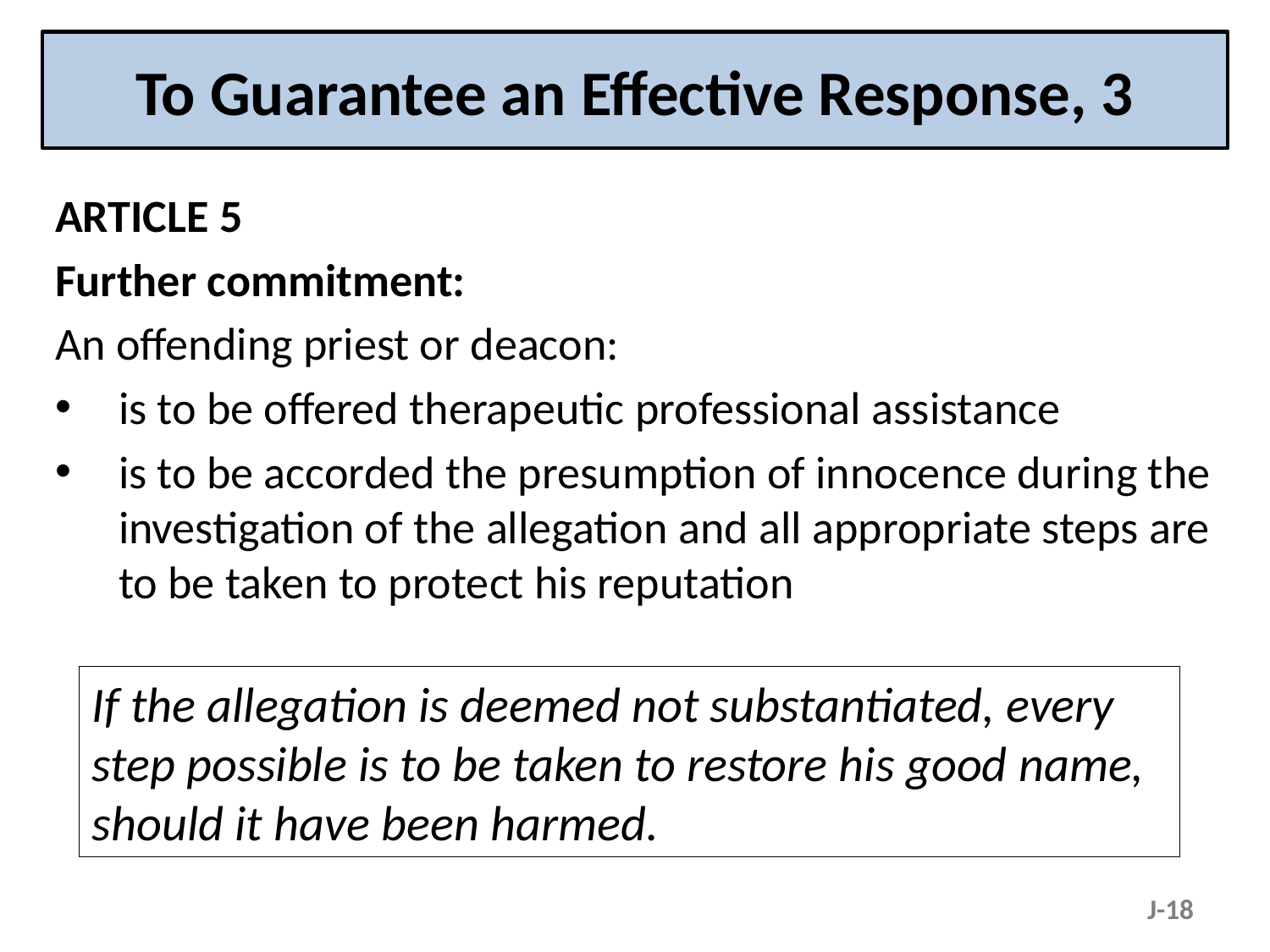

# To Guarantee an Effective Response, 3
ARTICLE 5
Further commitment:
An offending priest or deacon:
is to be offered therapeutic professional assistance
is to be accorded the presumption of innocence during the investigation of the allegation and all appropriate steps are to be taken to protect his reputation
If the allegation is deemed not substantiated, every step possible is to be taken to restore his good name, should it have been harmed.

J-18